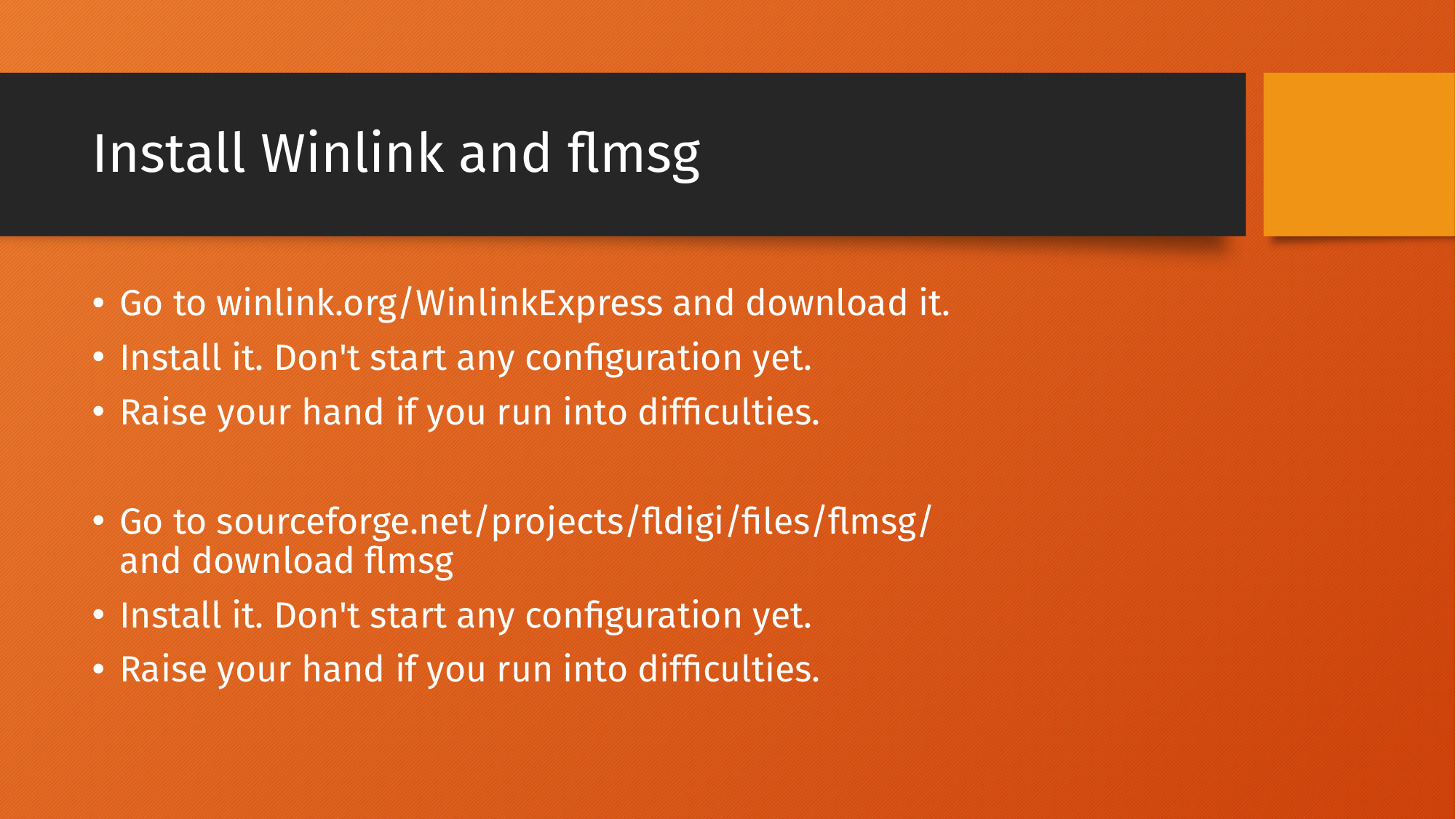

# Install Winlink and flmsg
Go to winlink.org/WinlinkExpress and download it.
Install it. Don't start any configuration yet.
Raise your hand if you run into difficulties.

Go to sourceforge.net/projects/fldigi/files/flmsg/
and download flmsg
Install it. Don't start any configuration yet.
Raise your hand if you run into difficulties.